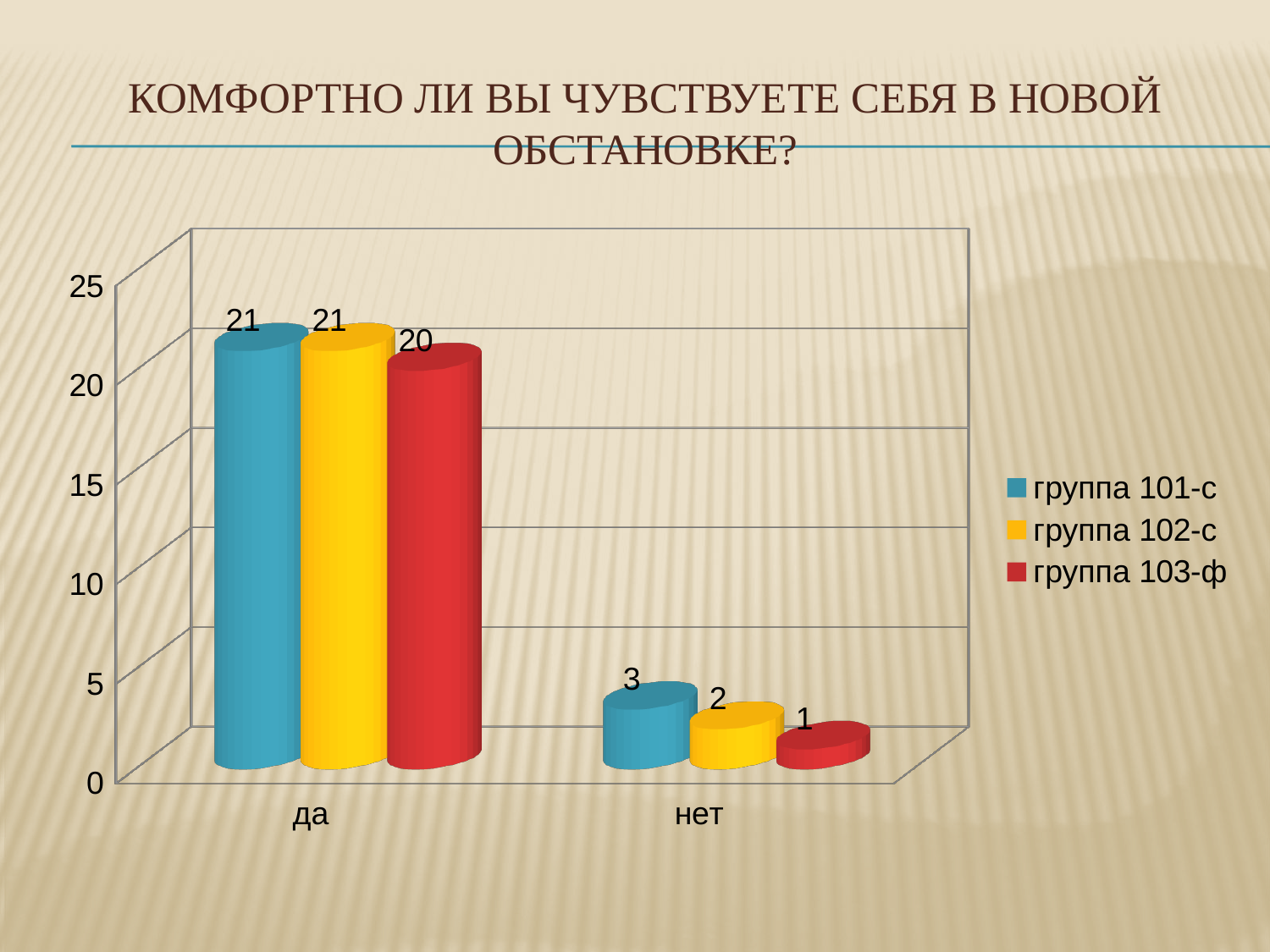

# Комфортно ли Вы чувствуете себя в новой обстановке?

[unsupported chart]